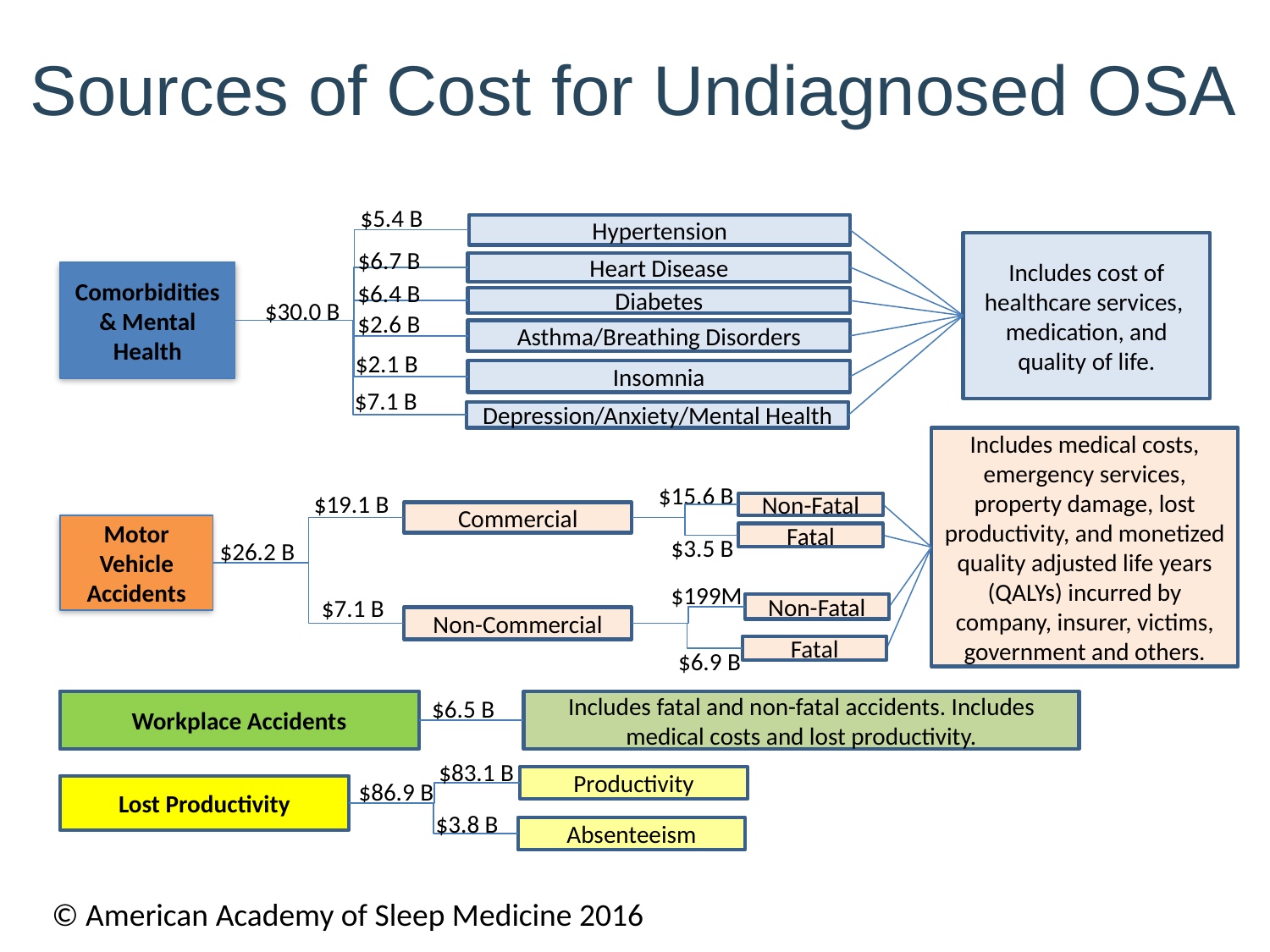

# Sources of Cost for Undiagnosed OSA
 $5.4 B
Hypertension
Includes cost of healthcare services,  medication, and quality of life.
$6.7 B
Heart Disease
Comorbidities & Mental Health
$6.4 B
Diabetes
$30.0 B
$2.6 B
Asthma/Breathing Disorders
$2.1 B
Insomnia
$7.1 B
Depression/Anxiety/Mental Health
Includes medical costs, emergency services, property damage, lost productivity, and monetized quality adjusted life years (QALYs) incurred by company, insurer, victims, government and others.
$15.6 B
 $19.1 B
Commercial
Motor Vehicle Accidents
$3.5 B
$26.2 B
$199M
$7.1 B
Non-Commercial
Non-Fatal
Fatal
Non-Fatal
Fatal
$6.9 B
$6.5 B
Includes fatal and non-fatal accidents. Includes medical costs and lost productivity.
Workplace Accidents
$83.1 B
Productivity
$86.9 B
Lost Productivity
$3.8 B
Absenteeism
© American Academy of Sleep Medicine 2016